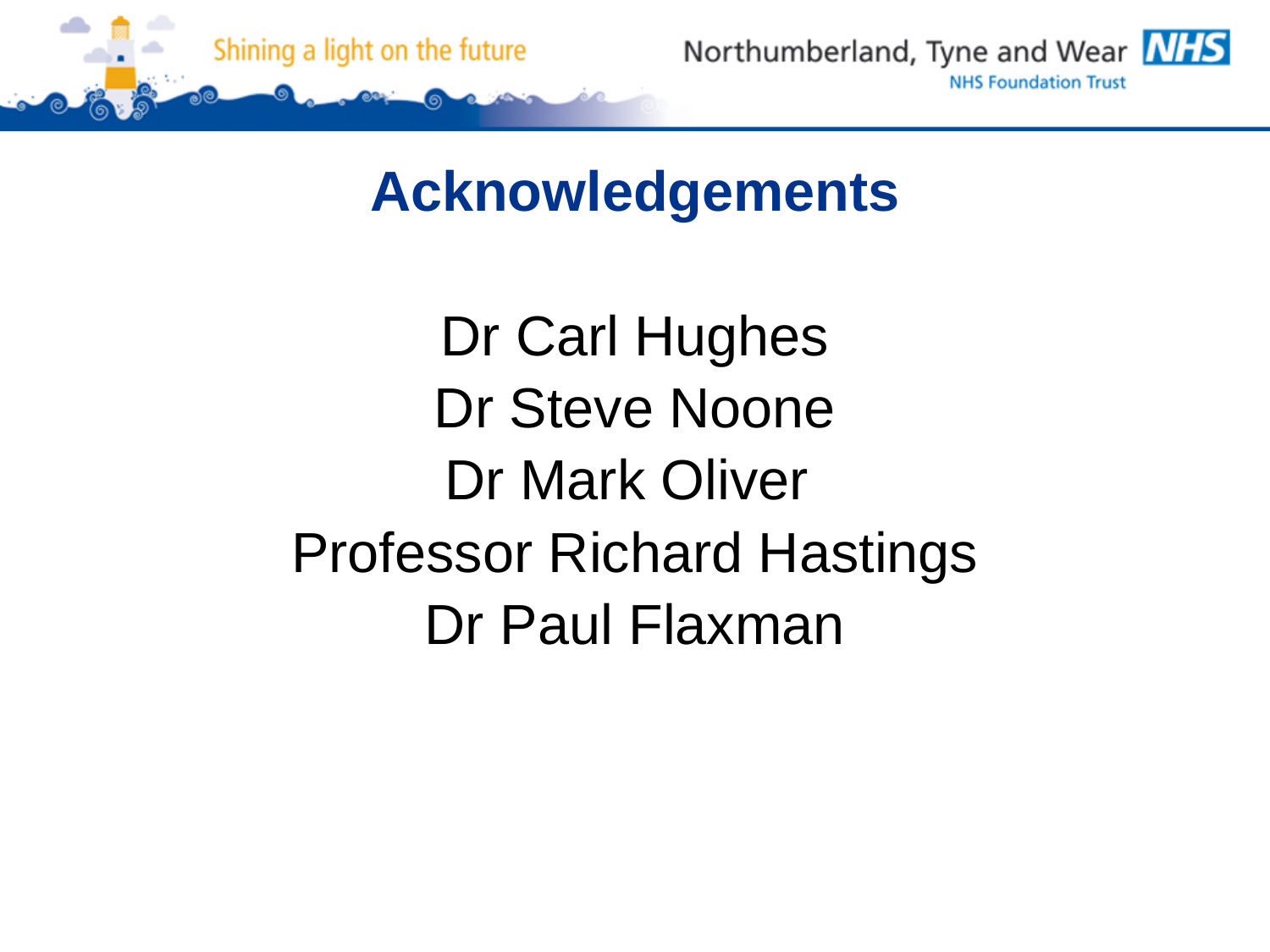

Acknowledgements

Dr Carl Hughes
Dr Steve Noone
Dr Mark Oliver
Professor Richard Hastings
Dr Paul Flaxman